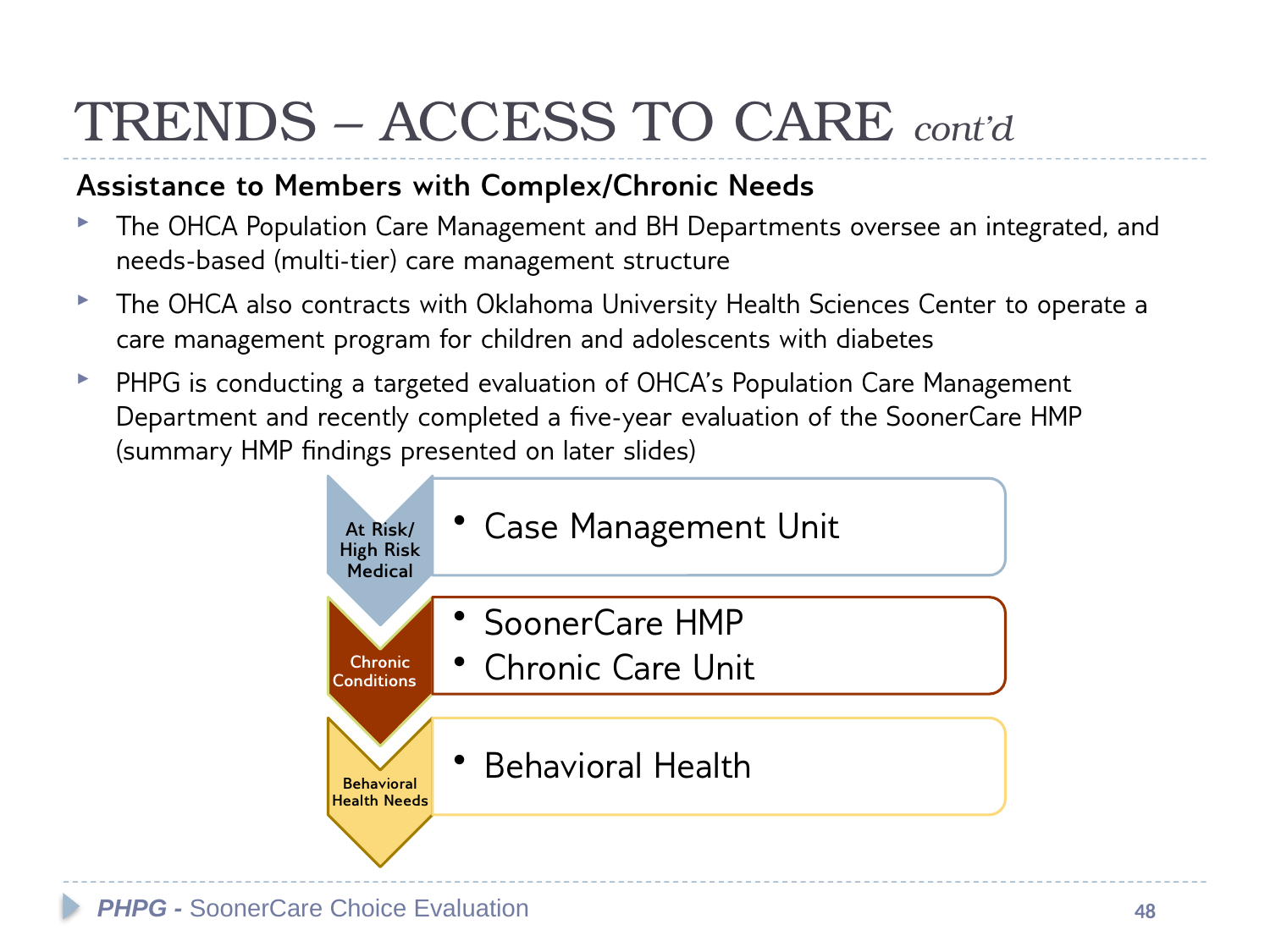

# TRENDS – ACCESS TO CARE cont’d
Assistance to Members with Complex/Chronic Needs
The OHCA Population Care Management and BH Departments oversee an integrated, and needs-based (multi-tier) care management structure
The OHCA also contracts with Oklahoma University Health Sciences Center to operate a care management program for children and adolescents with diabetes
PHPG is conducting a targeted evaluation of OHCA’s Population Care Management Department and recently completed a five-year evaluation of the SoonerCare HMP (summary HMP findings presented on later slides)
At Risk/ High Risk Medical
Case Management Unit
Chronic Conditions
SoonerCare HMP
Chronic Care Unit
Behavioral Health Needs
Behavioral Health
PHPG - SoonerCare Choice Evaluation
48